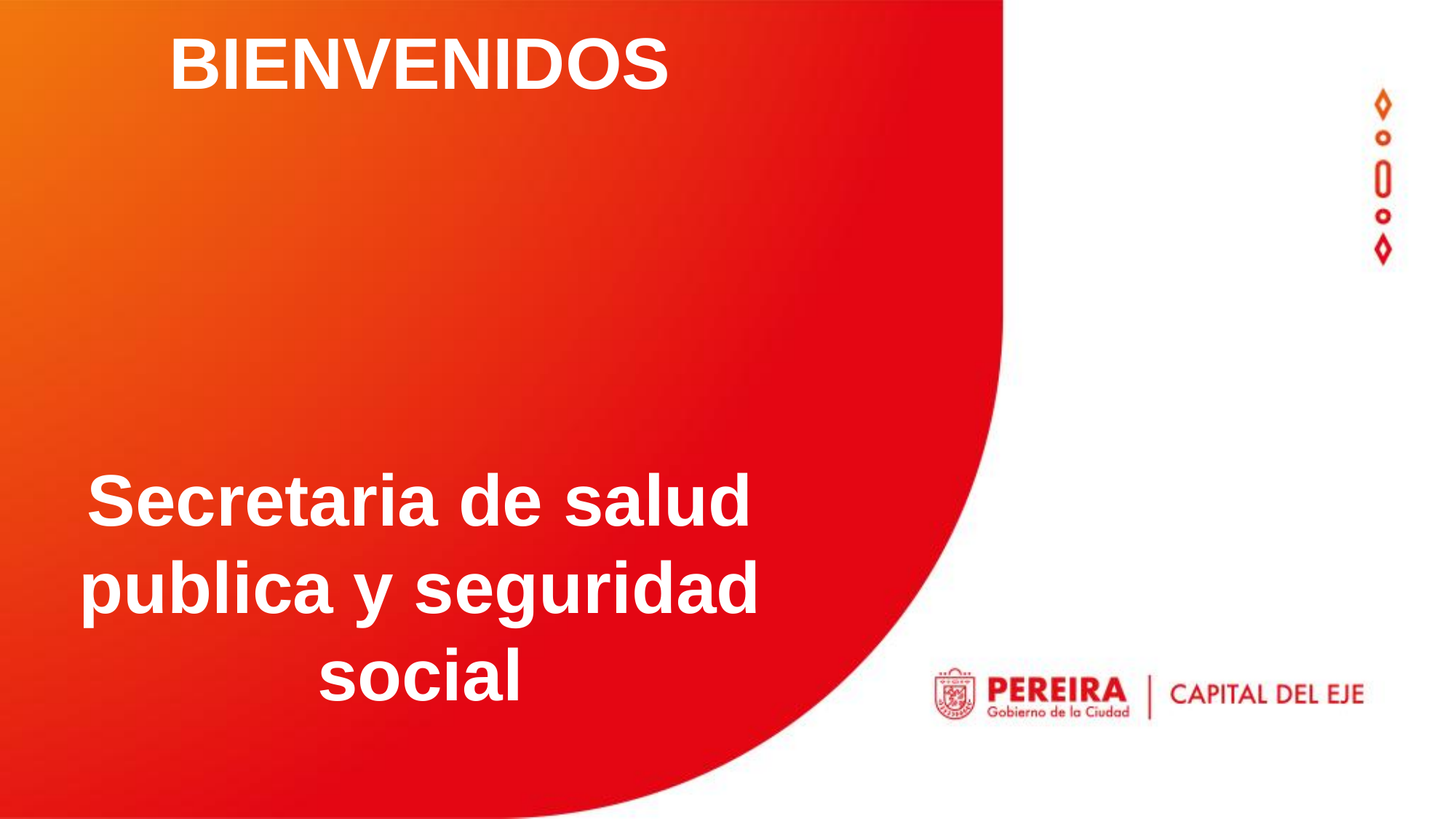

BIENVENIDOS

Secretaria de salud publica y seguridad social